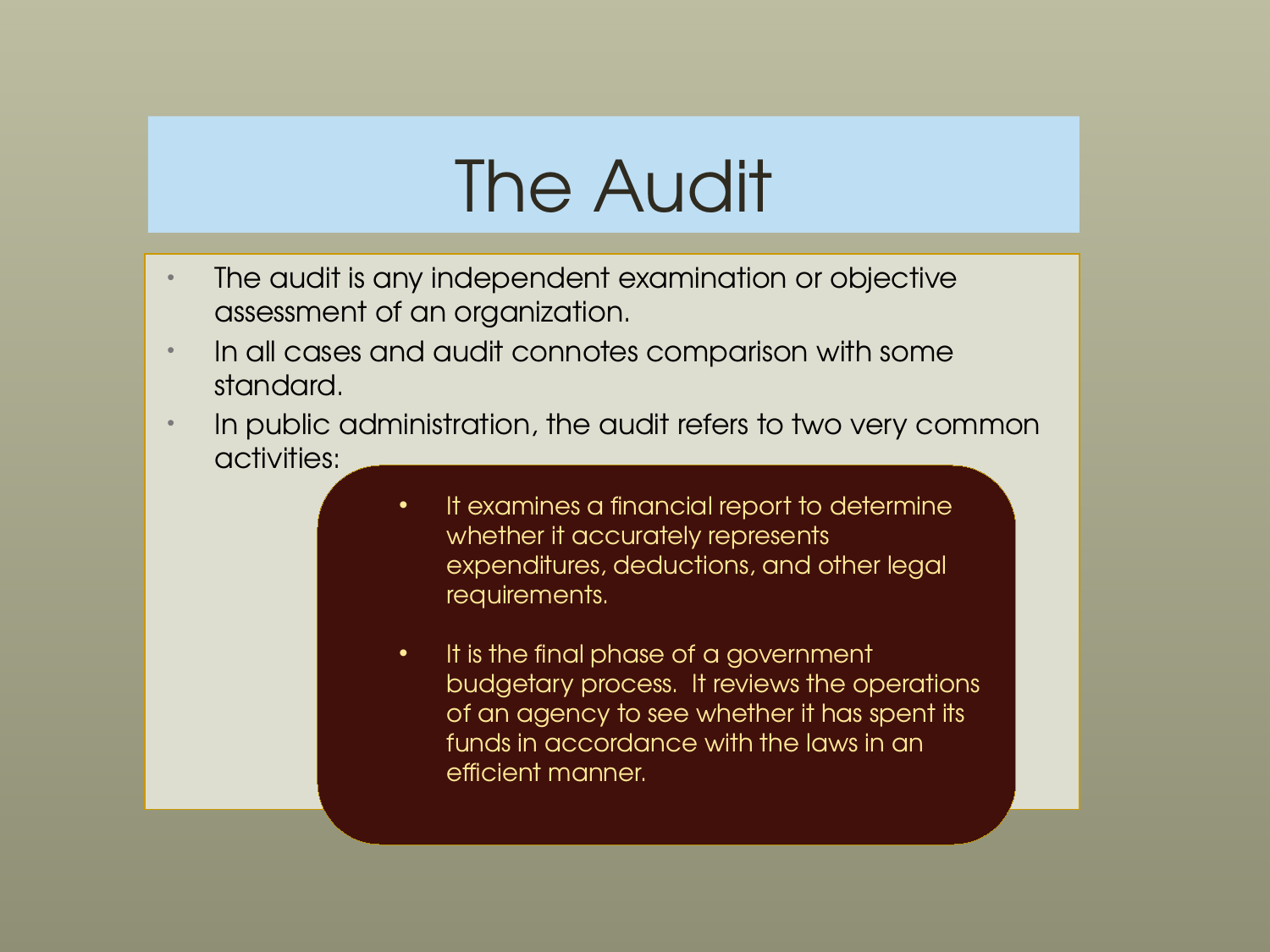

# The Audit
The audit is any independent examination or objective assessment of an organization.
In all cases and audit connotes comparison with some standard.
In public administration, the audit refers to two very common activities:
It examines a financial report to determine whether it accurately represents expenditures, deductions, and other legal requirements.

It is the final phase of a government budgetary process.  It reviews the operations of an agency to see whether it has spent its funds in accordance with the laws in an efficient manner.